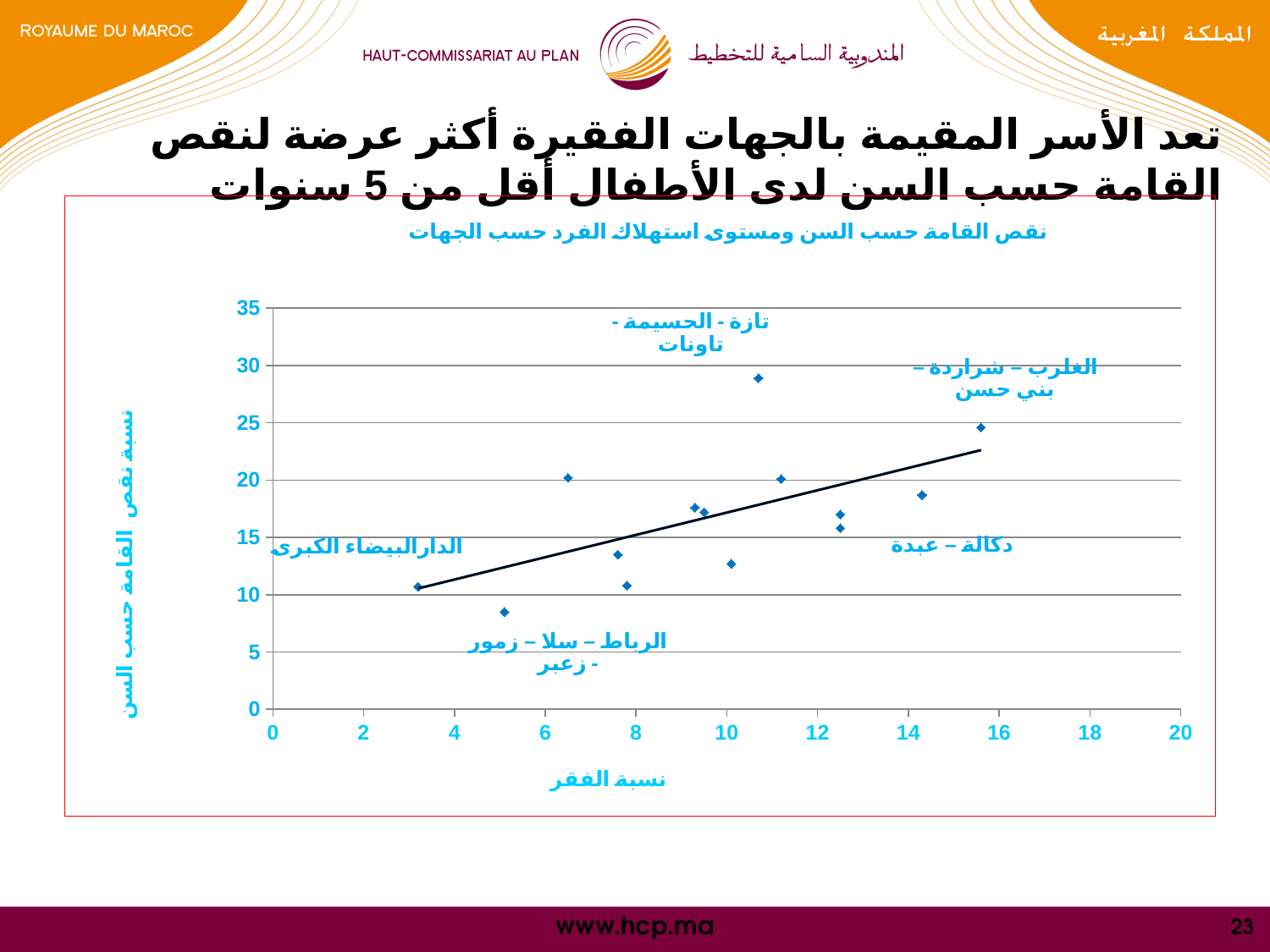

تعد الأسر المقيمة بالجهات الفقيرة أكثر عرضة لنقص القامة حسب السن لدى الأطفال أقل من 5 سنوات

### Chart: نقص القامة حسب السن ومستوى استهلاك الفرد حسب الجهات

| Category | Retard de croissance |
|---|---|
23